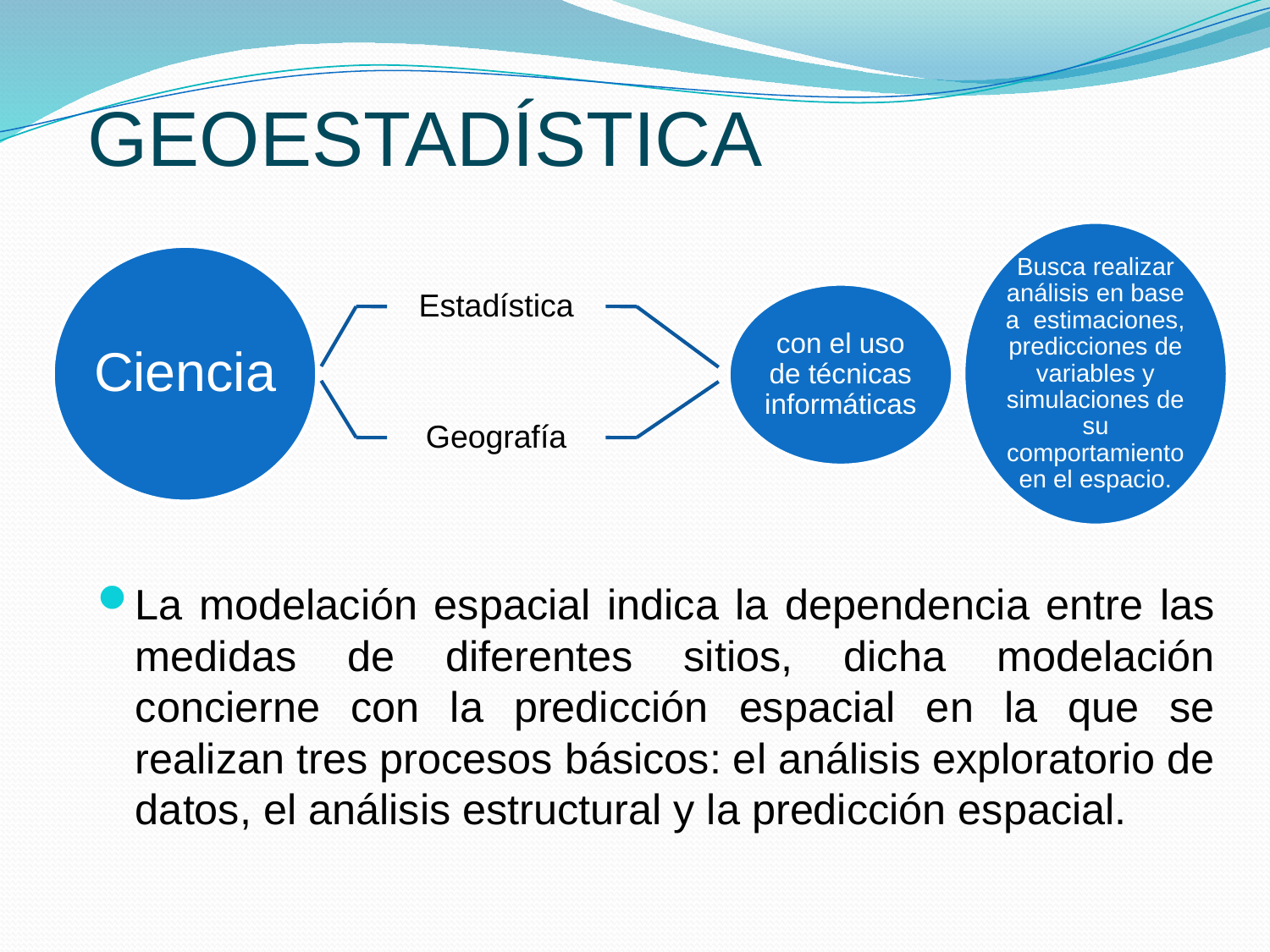

# GEOESTADÍSTICA
Ciencia
Estadística
Geografía
con el uso de técnicas informáticas
Busca realizar análisis en base a  estimaciones, predicciones de variables y simulaciones de su comportamiento en el espacio.
La modelación espacial indica la dependencia entre las medidas de diferentes sitios, dicha modelación concierne con la predicción espacial en la que se realizan tres procesos básicos: el análisis exploratorio de datos, el análisis estructural y la predicción espacial.